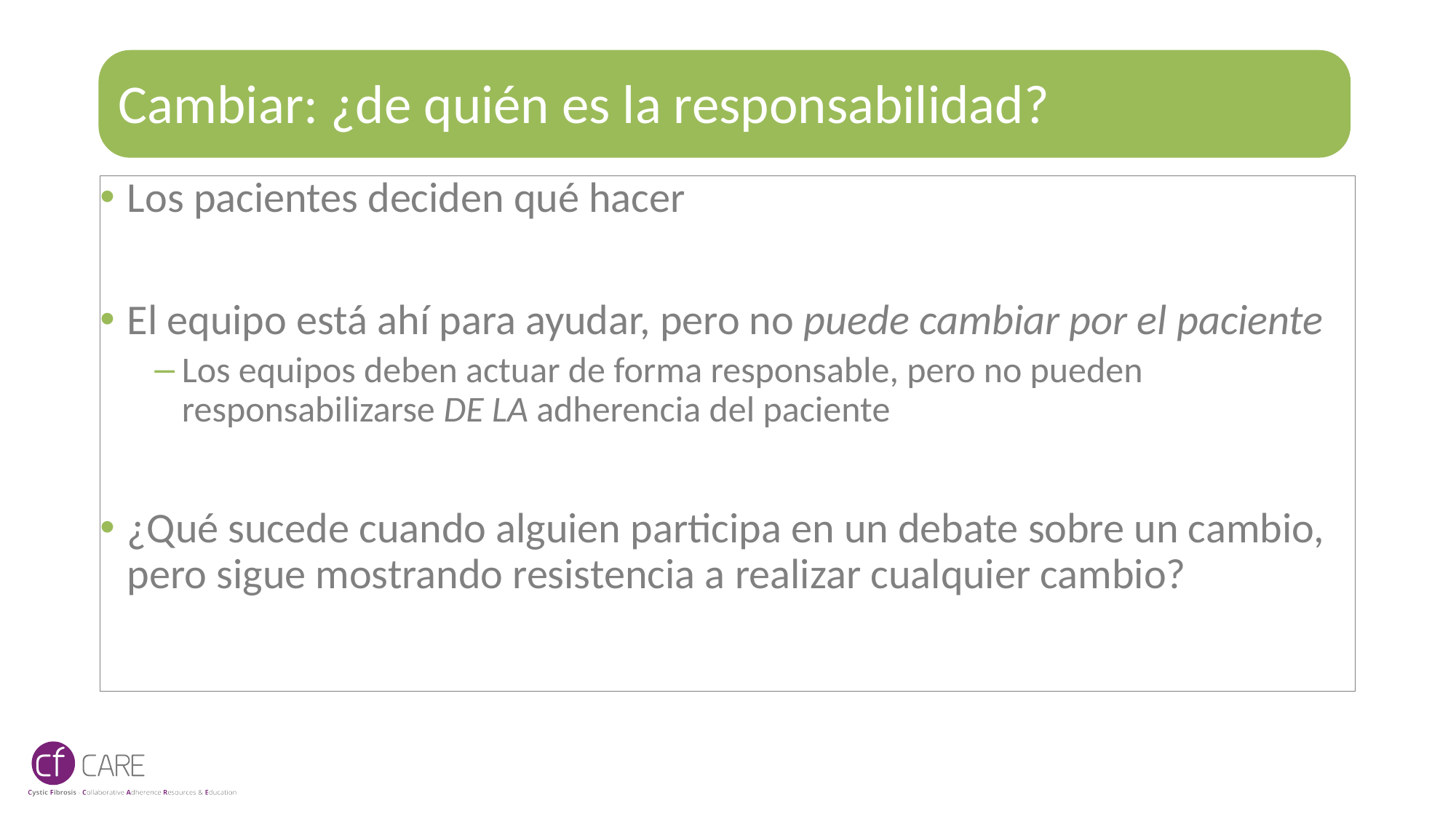

# Cambiar: ¿de quién es la responsabilidad?
Los pacientes deciden qué hacer

El equipo está ahí para ayudar, pero no puede cambiar por el paciente
Los equipos deben actuar de forma responsable, pero no pueden responsabilizarse DE LA adherencia del paciente

¿Qué sucede cuando alguien participa en un debate sobre un cambio, pero sigue mostrando resistencia a realizar cualquier cambio?